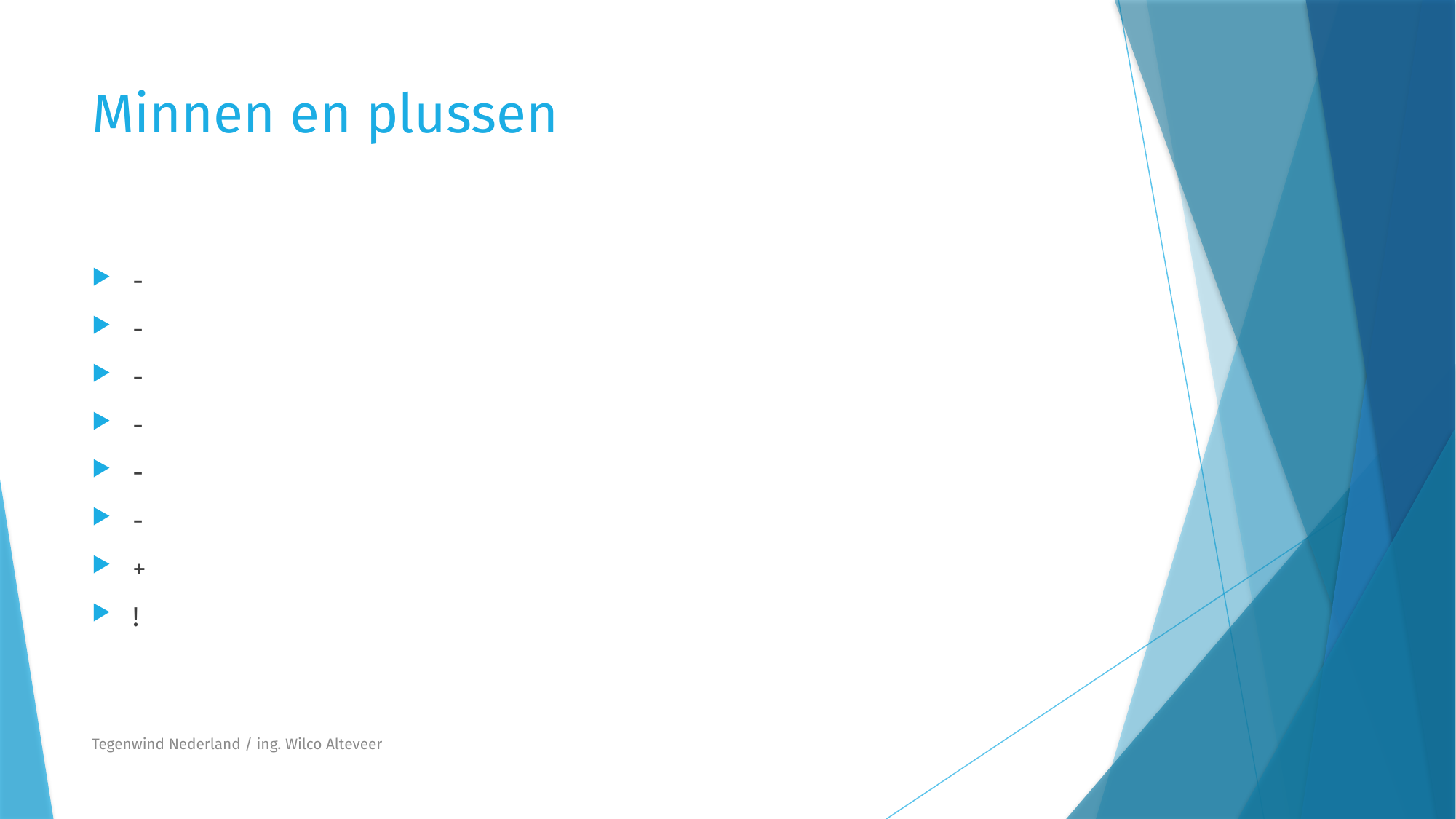

# Minnen en plussen
-
-
-
-
-
-
+
!

Tegenwind Nederland / ing. Wilco Alteveer